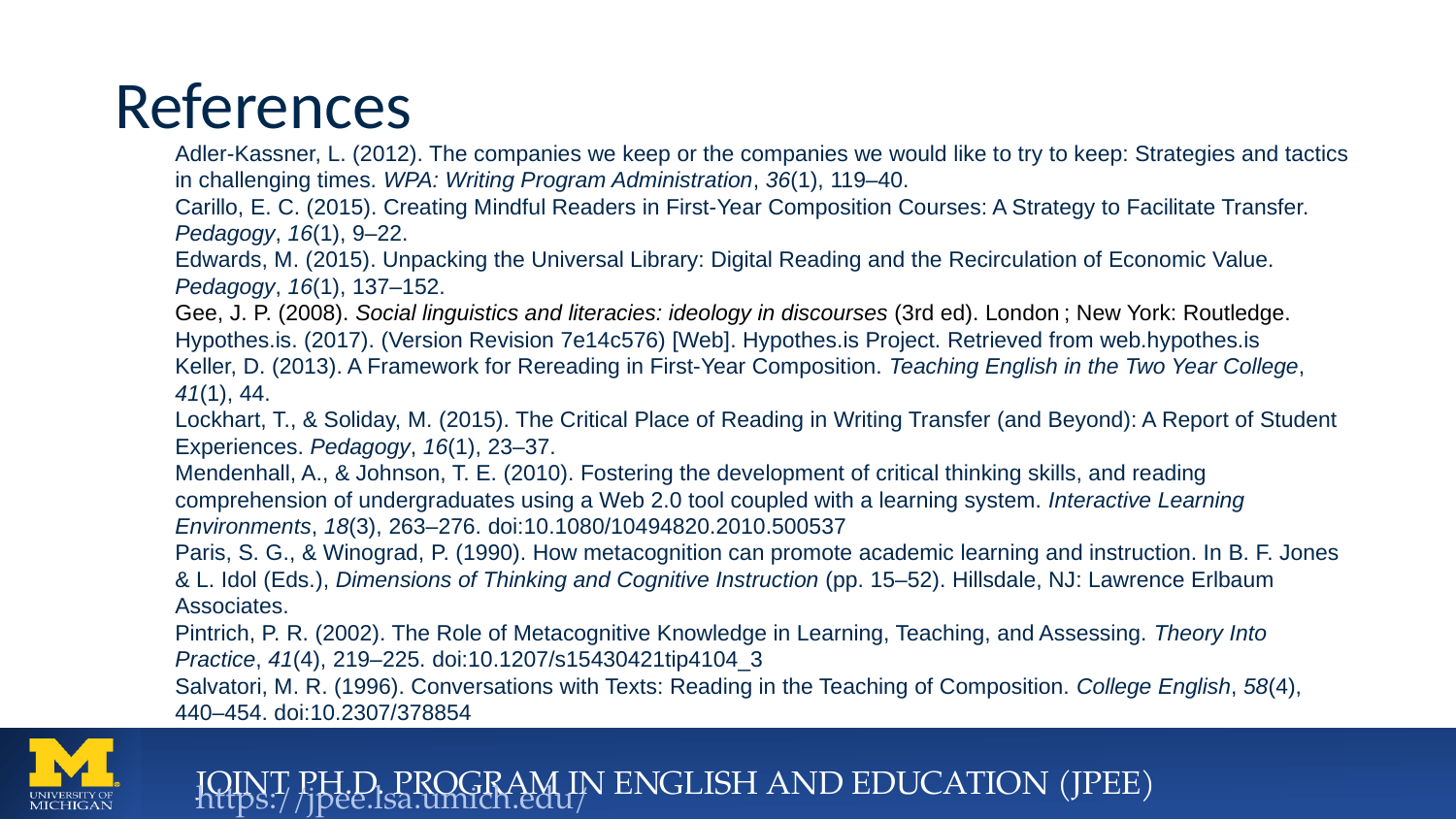

# References
Adler-Kassner, L. (2012). The companies we keep or the companies we would like to try to keep: Strategies and tactics in challenging times. WPA: Writing Program Administration, 36(1), 119–40.
Carillo, E. C. (2015). Creating Mindful Readers in First-Year Composition Courses: A Strategy to Facilitate Transfer. Pedagogy, 16(1), 9–22.
Edwards, M. (2015). Unpacking the Universal Library: Digital Reading and the Recirculation of Economic Value. Pedagogy, 16(1), 137–152.
Gee, J. P. (2008). Social linguistics and literacies: ideology in discourses (3rd ed). London ; New York: Routledge.
Hypothes.is. (2017). (Version Revision 7e14c576) [Web]. Hypothes.is Project. Retrieved from web.hypothes.is
Keller, D. (2013). A Framework for Rereading in First-Year Composition. Teaching English in the Two Year College, 41(1), 44.
Lockhart, T., & Soliday, M. (2015). The Critical Place of Reading in Writing Transfer (and Beyond): A Report of Student Experiences. Pedagogy, 16(1), 23–37.
Mendenhall, A., & Johnson, T. E. (2010). Fostering the development of critical thinking skills, and reading comprehension of undergraduates using a Web 2.0 tool coupled with a learning system. Interactive Learning Environments, 18(3), 263–276. doi:10.1080/10494820.2010.500537
Paris, S. G., & Winograd, P. (1990). How metacognition can promote academic learning and instruction. In B. F. Jones & L. Idol (Eds.), Dimensions of Thinking and Cognitive Instruction (pp. 15–52). Hillsdale, NJ: Lawrence Erlbaum Associates.
Pintrich, P. R. (2002). The Role of Metacognitive Knowledge in Learning, Teaching, and Assessing. Theory Into Practice, 41(4), 219–225. doi:10.1207/s15430421tip4104_3
Salvatori, M. R. (1996). Conversations with Texts: Reading in the Teaching of Composition. College English, 58(4), 440–454. doi:10.2307/378854